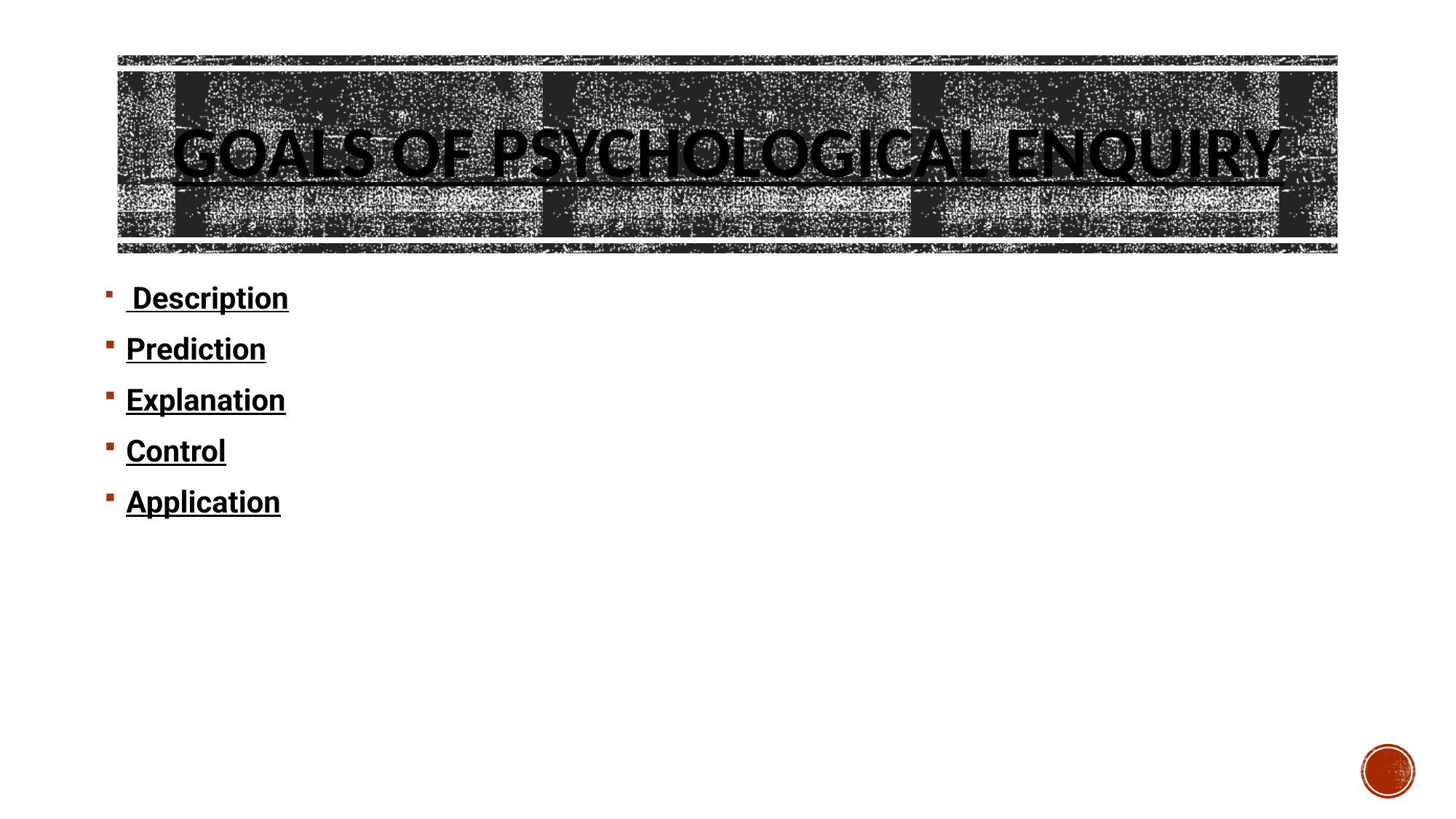

# Goals of Psychological Enquiry

 Description
Prediction
Explanation
Control
Application